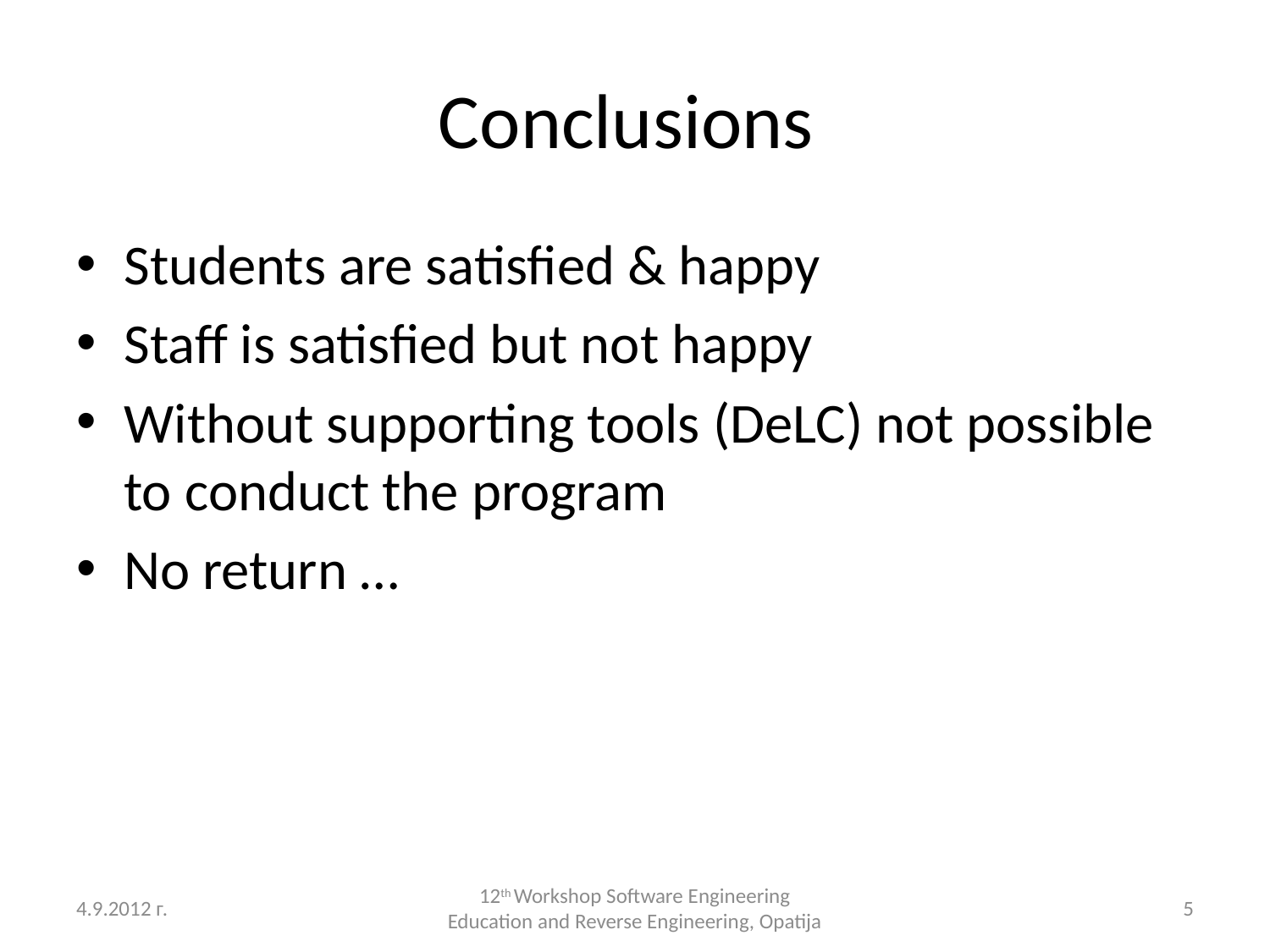

# Conclusions
Students are satisfied & happy
Staff is satisfied but not happy
Without supporting tools (DeLC) not possible to conduct the program
No return …

4.9.2012 г.
12th Workshop Software Engineering Education and Reverse Engineering, Opatija
5